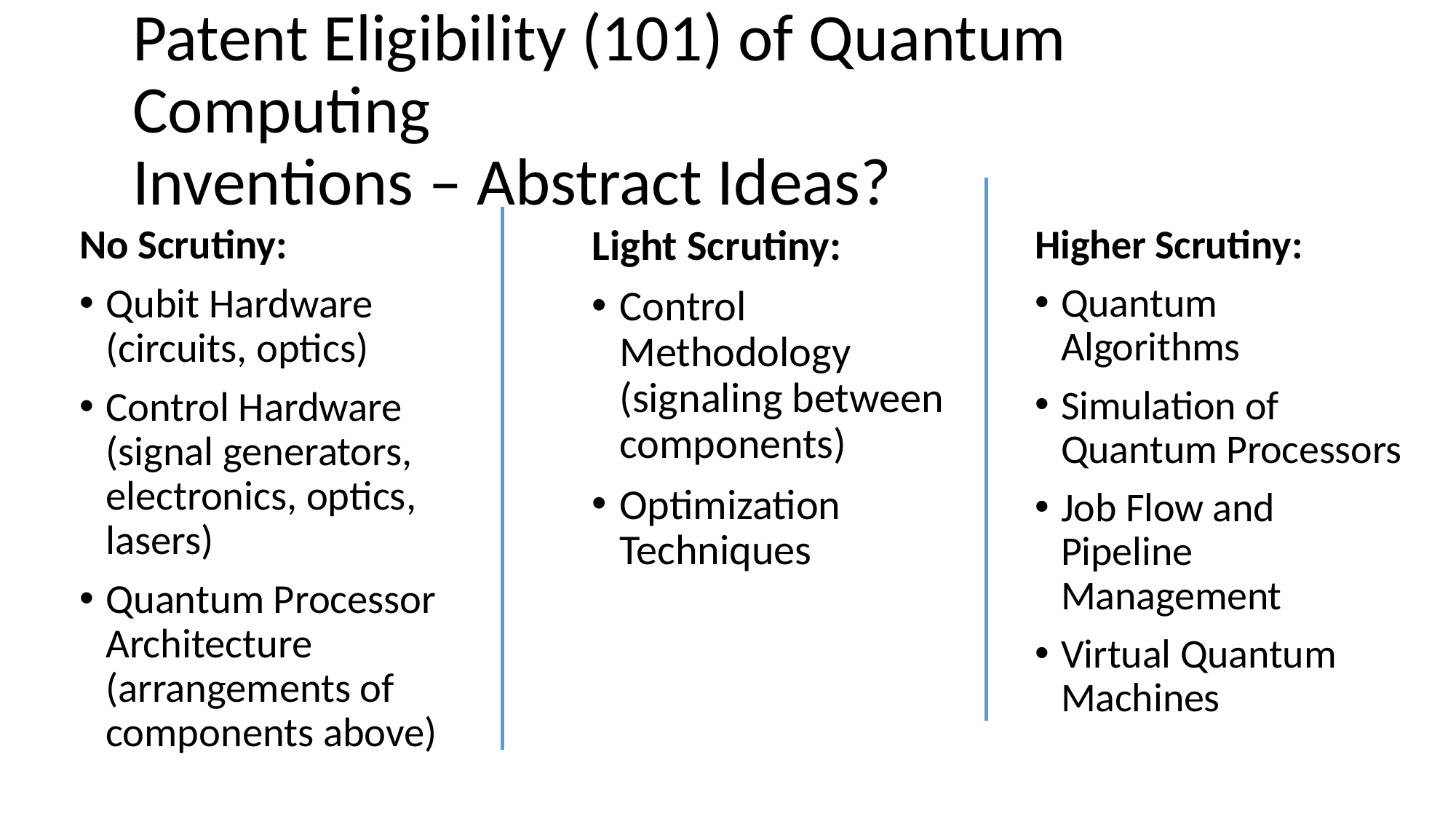

# Patent Eligibility (101) of Quantum Computing Inventions – Abstract Ideas?
No Scrutiny:
Qubit Hardware (circuits, optics)
Control Hardware (signal generators, electronics, optics, lasers)
Quantum Processor Architecture (arrangements of components above)

Light Scrutiny:
Control Methodology (signaling between components)
Optimization Techniques

Higher Scrutiny:
Quantum Algorithms
Simulation of Quantum Processors
Job Flow and Pipeline Management
Virtual Quantum Machines